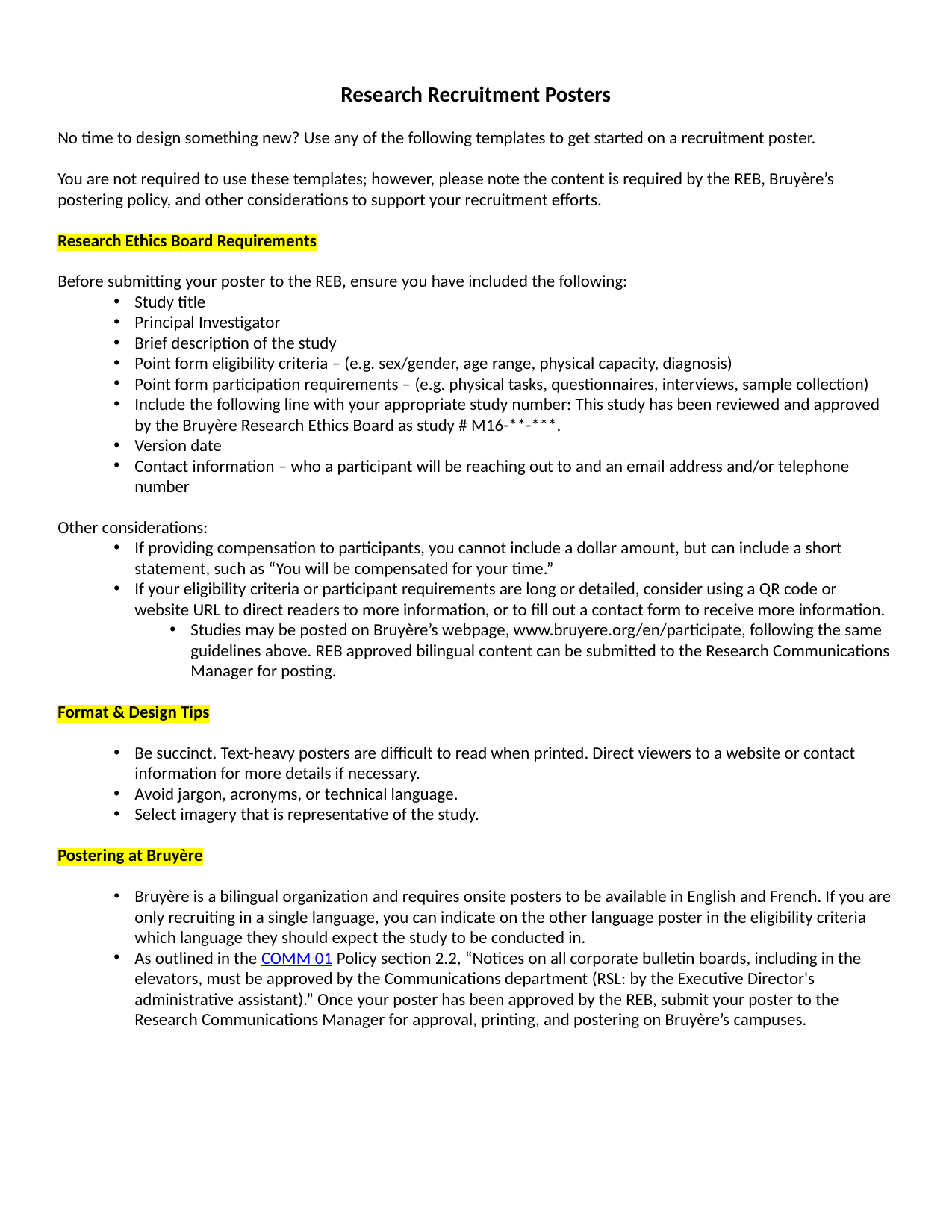

Research Recruitment Posters

No time to design something new? Use any of the following templates to get started on a recruitment poster.

You are not required to use these templates; however, please note the content is required by the REB, Bruyère’s postering policy, and other considerations to support your recruitment efforts.

Research Ethics Board Requirements

Before submitting your poster to the REB, ensure you have included the following:
Study title
Principal Investigator
Brief description of the study
Point form eligibility criteria – (e.g. sex/gender, age range, physical capacity, diagnosis)
Point form participation requirements – (e.g. physical tasks, questionnaires, interviews, sample collection)
Include the following line with your appropriate study number: This study has been reviewed and approved by the Bruyère Research Ethics Board as study # M16-**-***.
Version date
Contact information – who a participant will be reaching out to and an email address and/or telephone number

Other considerations:
If providing compensation to participants, you cannot include a dollar amount, but can include a short statement, such as “You will be compensated for your time.”
If your eligibility criteria or participant requirements are long or detailed, consider using a QR code or website URL to direct readers to more information, or to fill out a contact form to receive more information.
Studies may be posted on Bruyère’s webpage, www.bruyere.org/en/participate, following the same guidelines above. REB approved bilingual content can be submitted to the Research Communications Manager for posting.

Format & Design Tips

Be succinct. Text-heavy posters are difficult to read when printed. Direct viewers to a website or contact information for more details if necessary.
Avoid jargon, acronyms, or technical language.
Select imagery that is representative of the study.

Postering at Bruyère

Bruyère is a bilingual organization and requires onsite posters to be available in English and French. If you are only recruiting in a single language, you can indicate on the other language poster in the eligibility criteria which language they should expect the study to be conducted in.
As outlined in the COMM 01 Policy section 2.2, “Notices on all corporate bulletin boards, including in the elevators, must be approved by the Communications department (RSL: by the Executive Director's administrative assistant).” Once your poster has been approved by the REB, submit your poster to the Research Communications Manager for approval, printing, and postering on Bruyère’s campuses.